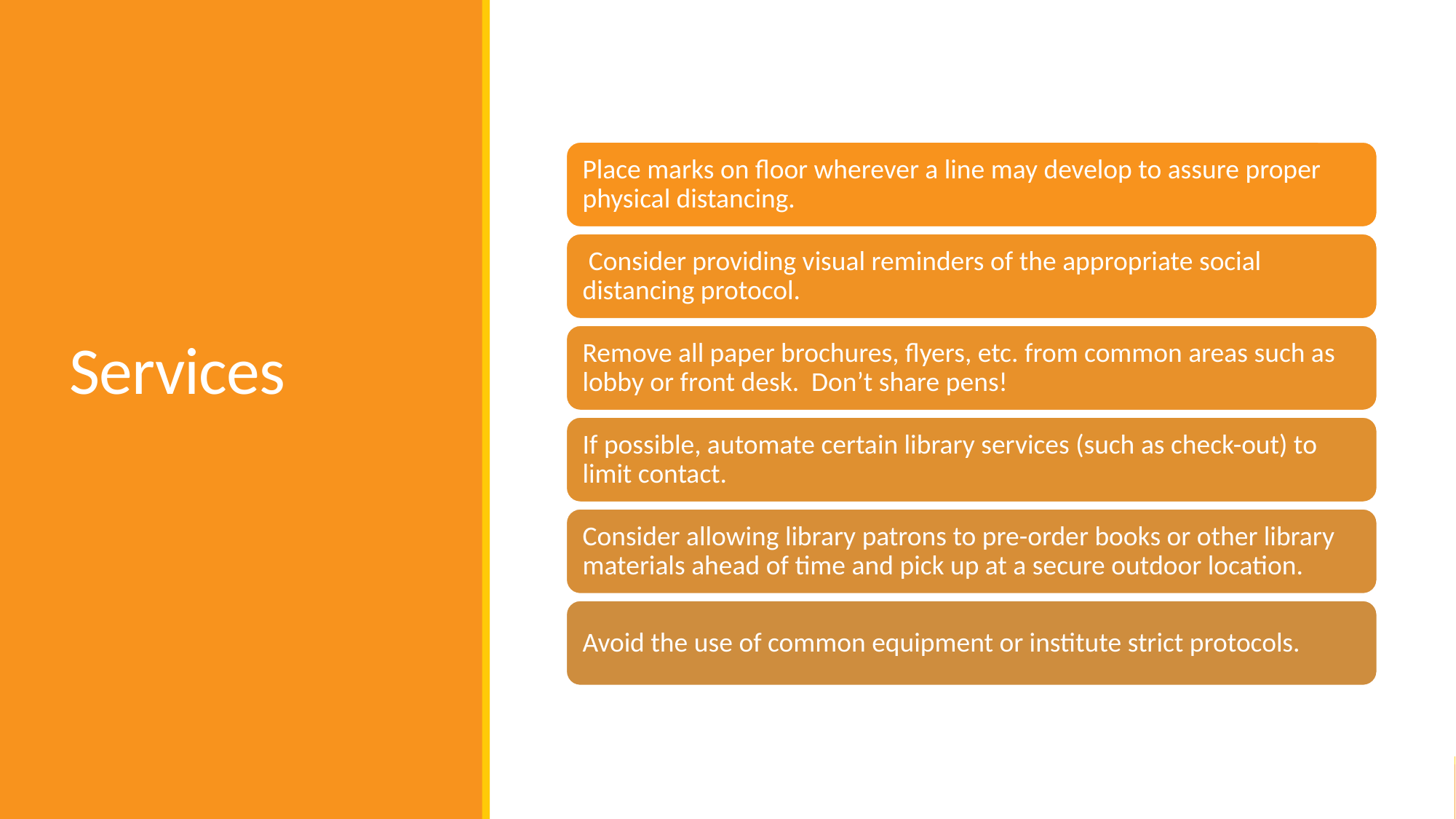

# Services
Place marks on floor wherever a line may develop to assure proper physical distancing.
 Consider providing visual reminders of the appropriate social distancing protocol.
Remove all paper brochures, flyers, etc. from common areas such as lobby or front desk.  Don’t share pens!
If possible, automate certain library services (such as check-out) to limit contact.
Consider allowing library patrons to pre-order books or other library materials ahead of time and pick up at a secure outdoor location.
Avoid the use of common equipment or institute strict protocols.